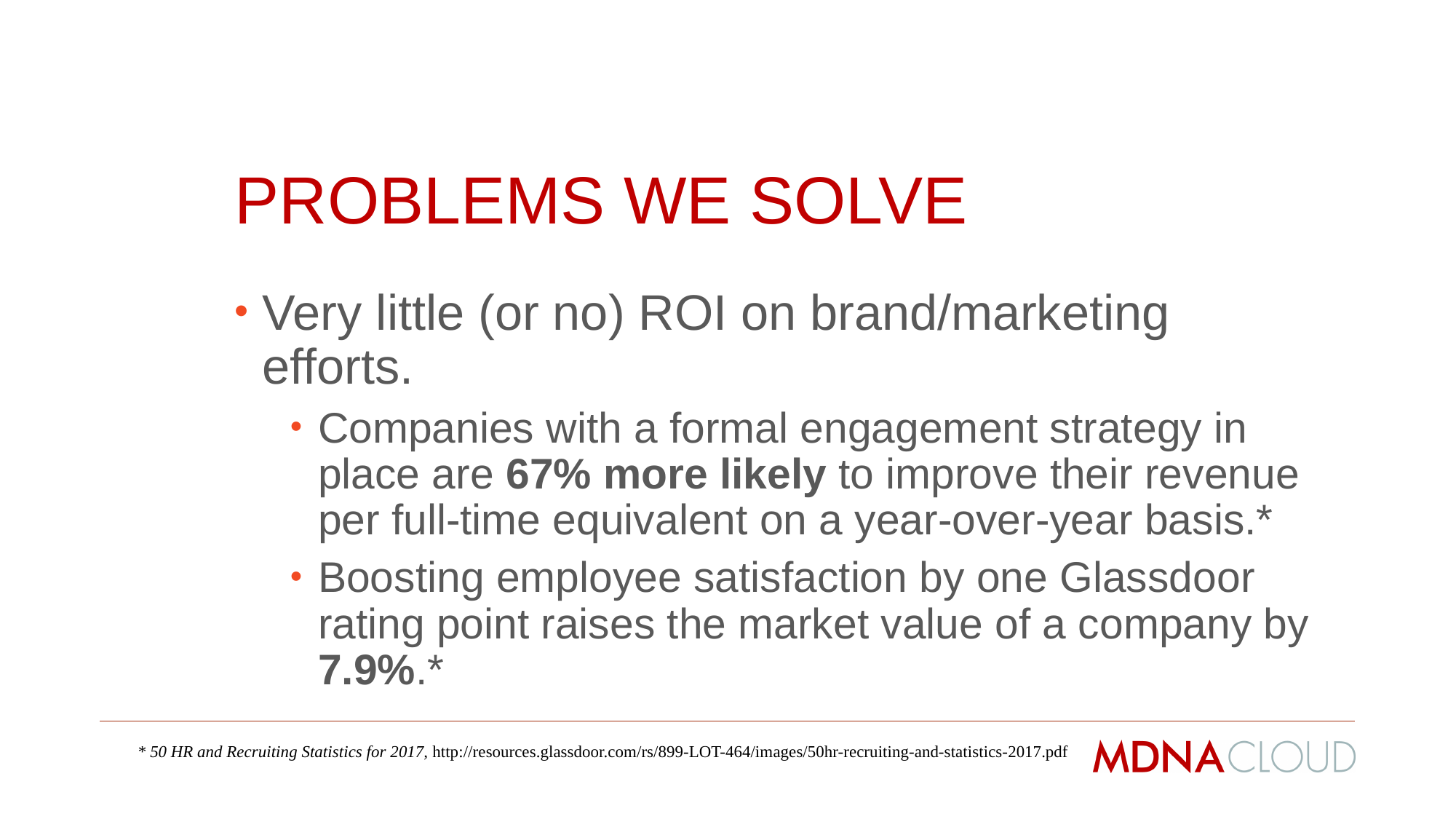

# Problems we solve
Very little (or no) ROI on brand/marketing efforts.
Companies with a formal engagement strategy in place are 67% more likely to improve their revenue per full-time equivalent on a year-over-year basis.*
Boosting employee satisfaction by one Glassdoor rating point raises the market value of a company by 7.9%.*
* 50 HR and Recruiting Statistics for 2017, http://resources.glassdoor.com/rs/899-LOT-464/images/50hr-recruiting-and-statistics-2017.pdf